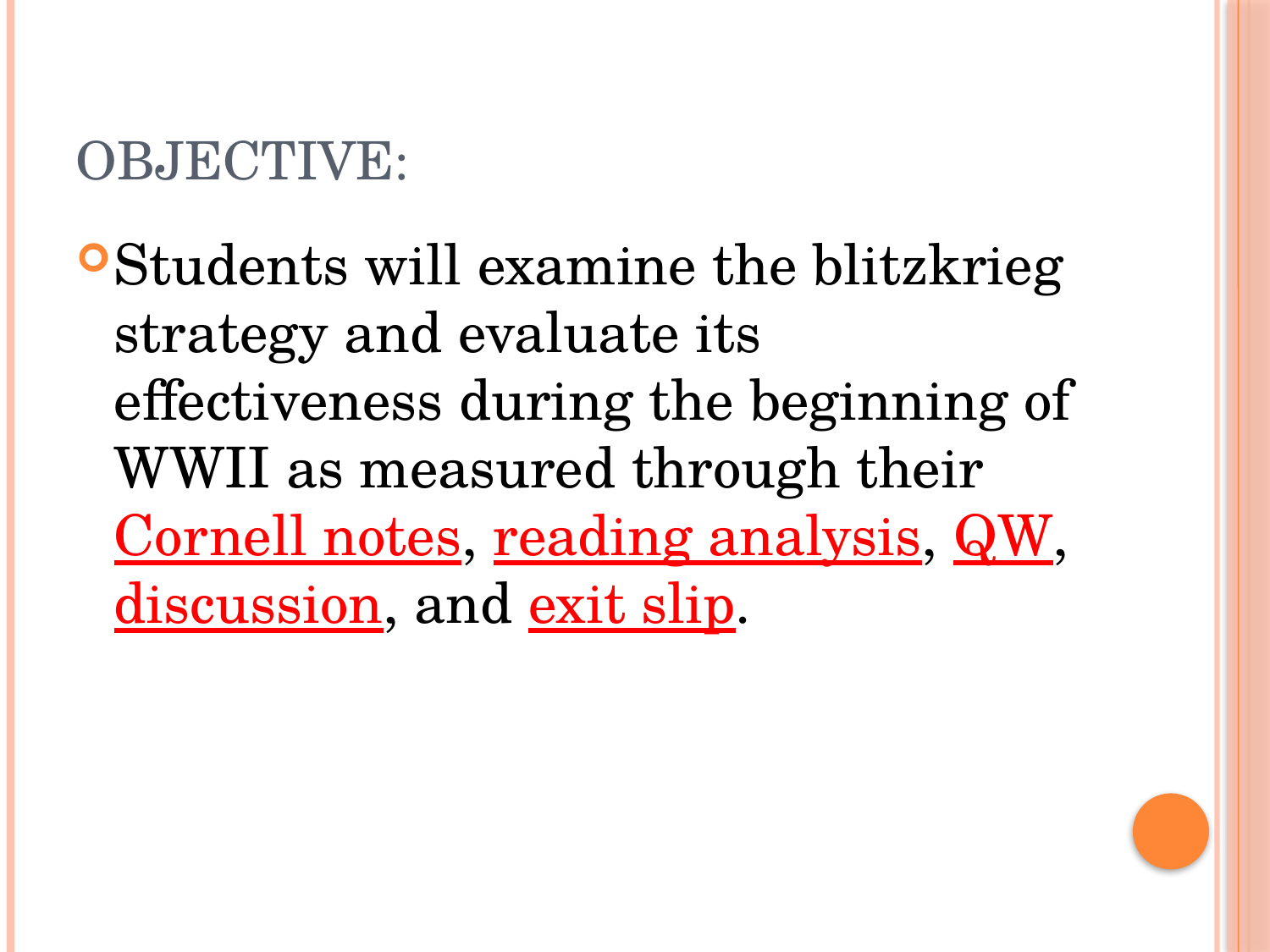

# Objective:
Students will examine the blitzkrieg strategy and evaluate its effectiveness during the beginning of WWII as measured through their Cornell notes, reading analysis, QW, discussion, and exit slip.